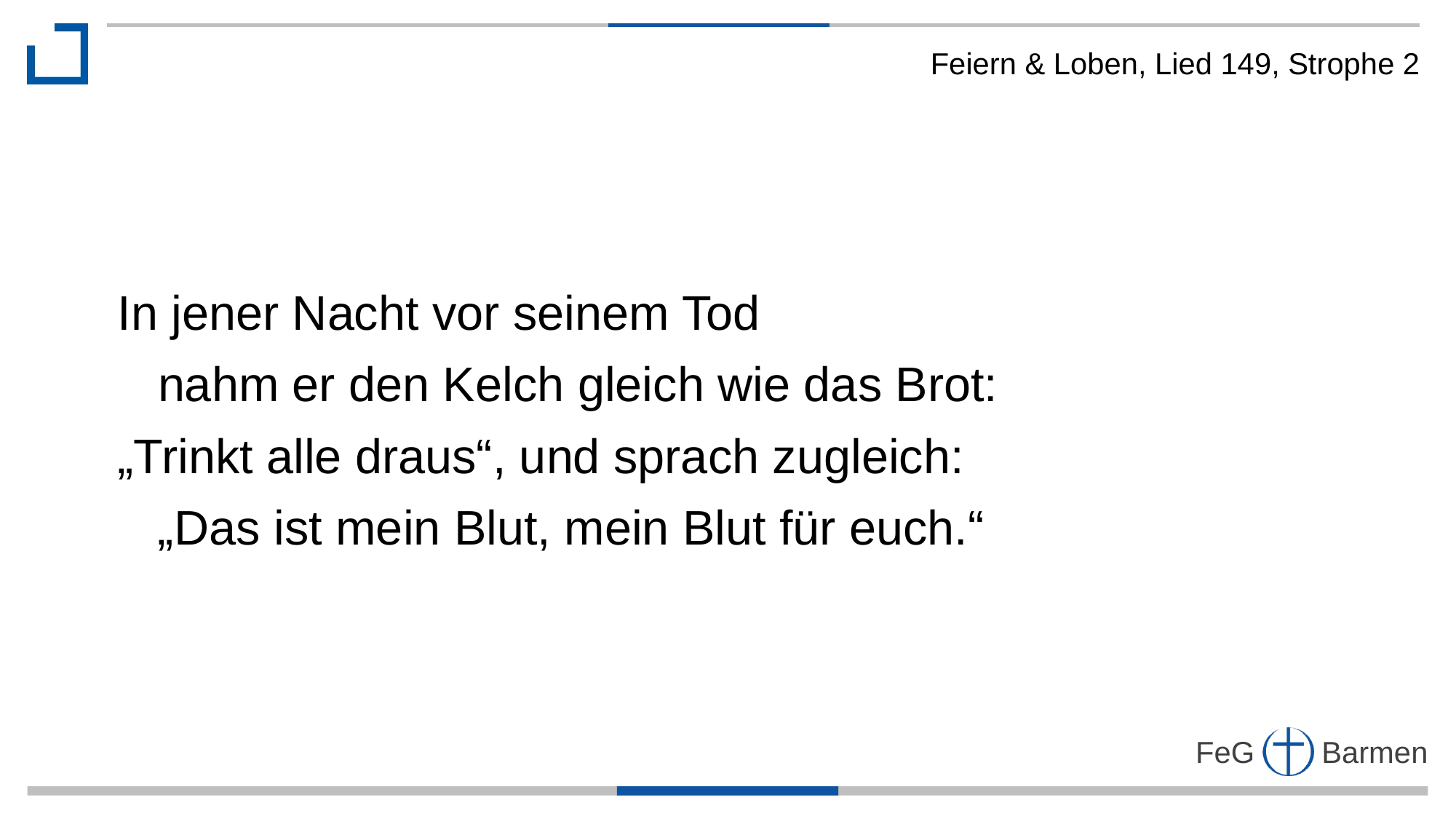

Feiern & Loben, Lied 149, Strophe 2
In jener Nacht vor seinem Tod
   nahm er den Kelch gleich wie das Brot:
„Trinkt alle draus“, und sprach zugleich:
   „Das ist mein Blut, mein Blut für euch.“